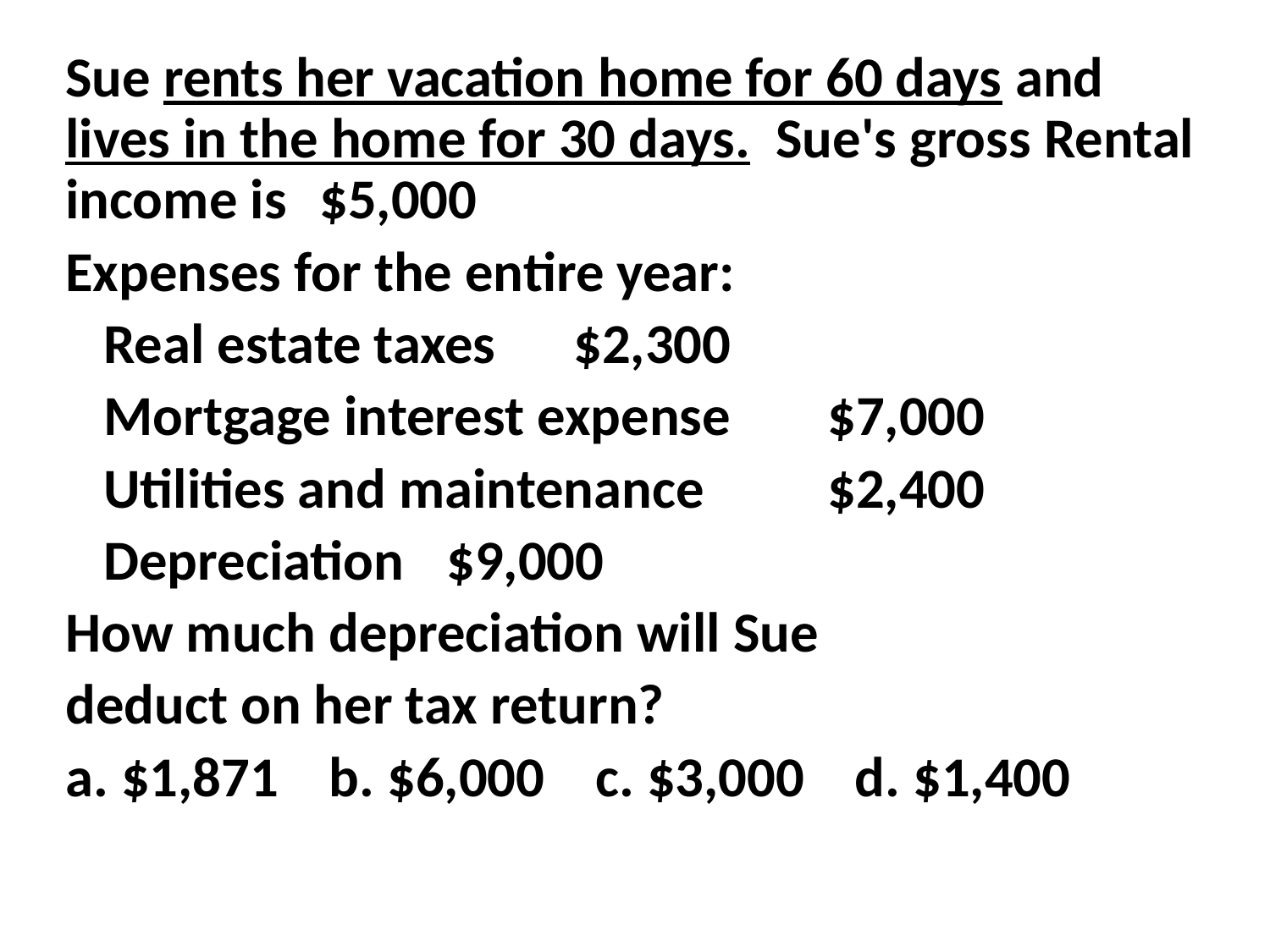

Sue rents her vacation home for 60 days and lives in the home for 30 days.  Sue's gross Rental income is 	$5,000
Expenses for the entire year:
   Real estate taxes	$2,300
   Mortgage interest expense	$7,000
   Utilities and maintenance	$2,400
   Depreciation 	$9,000
How much depreciation will Sue
deduct on her tax return?
a. $1,871    b. $6,000    c. $3,000    d. $1,400